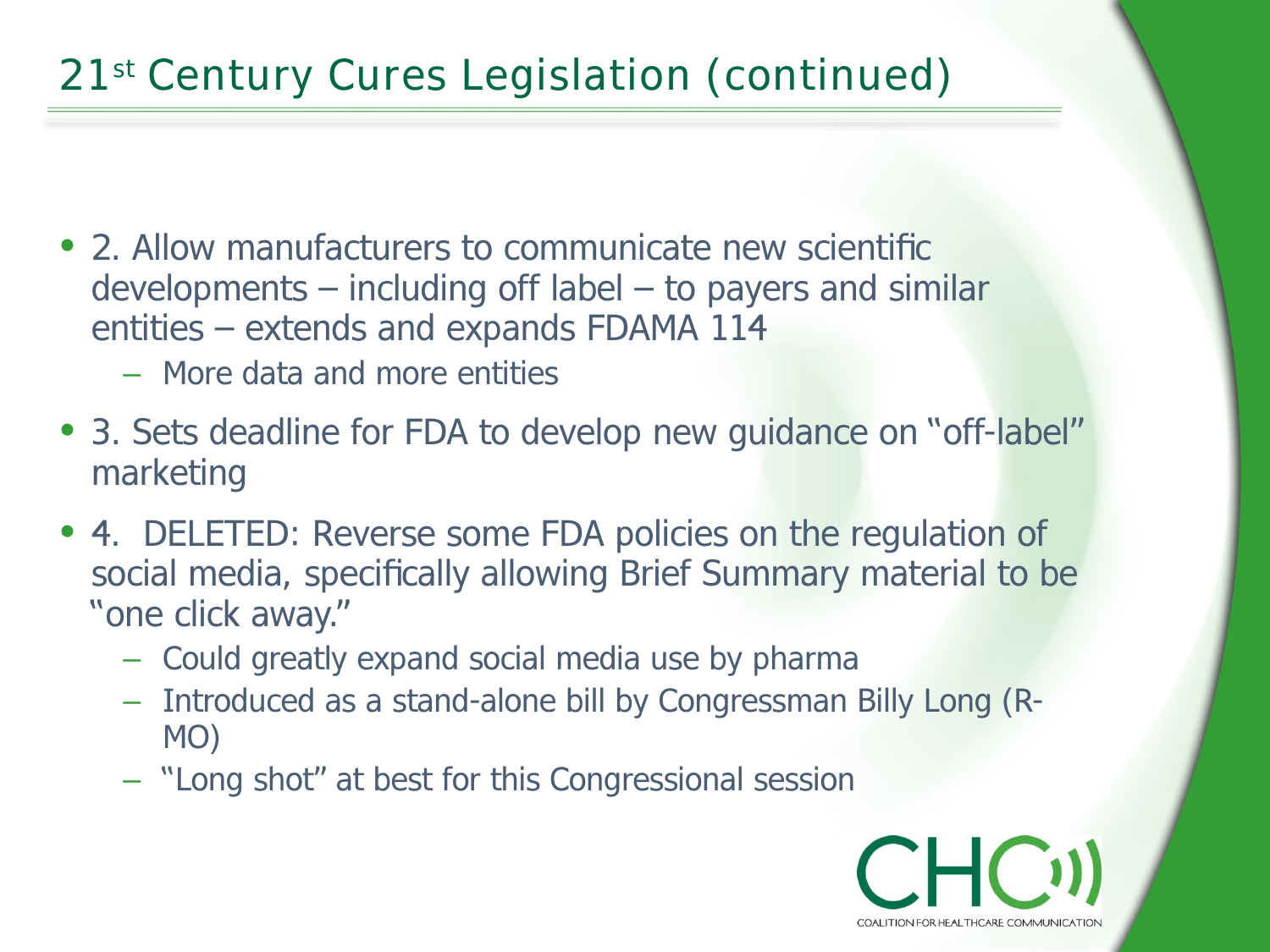

# 21st Century Cures Legislation (continued)

2. Allow manufacturers to communicate new scientific developments – including off label – to payers and similar entities – extends and expands FDAMA 114
More data and more entities
3. Sets deadline for FDA to develop new guidance on “off-label” marketing
4.  DELETED: Reverse some FDA policies on the regulation of social media, specifically allowing Brief Summary material to be “one click away.”
Could greatly expand social media use by pharma
Introduced as a stand-alone bill by Congressman Billy Long (R-MO)
“Long shot” at best for this Congressional session